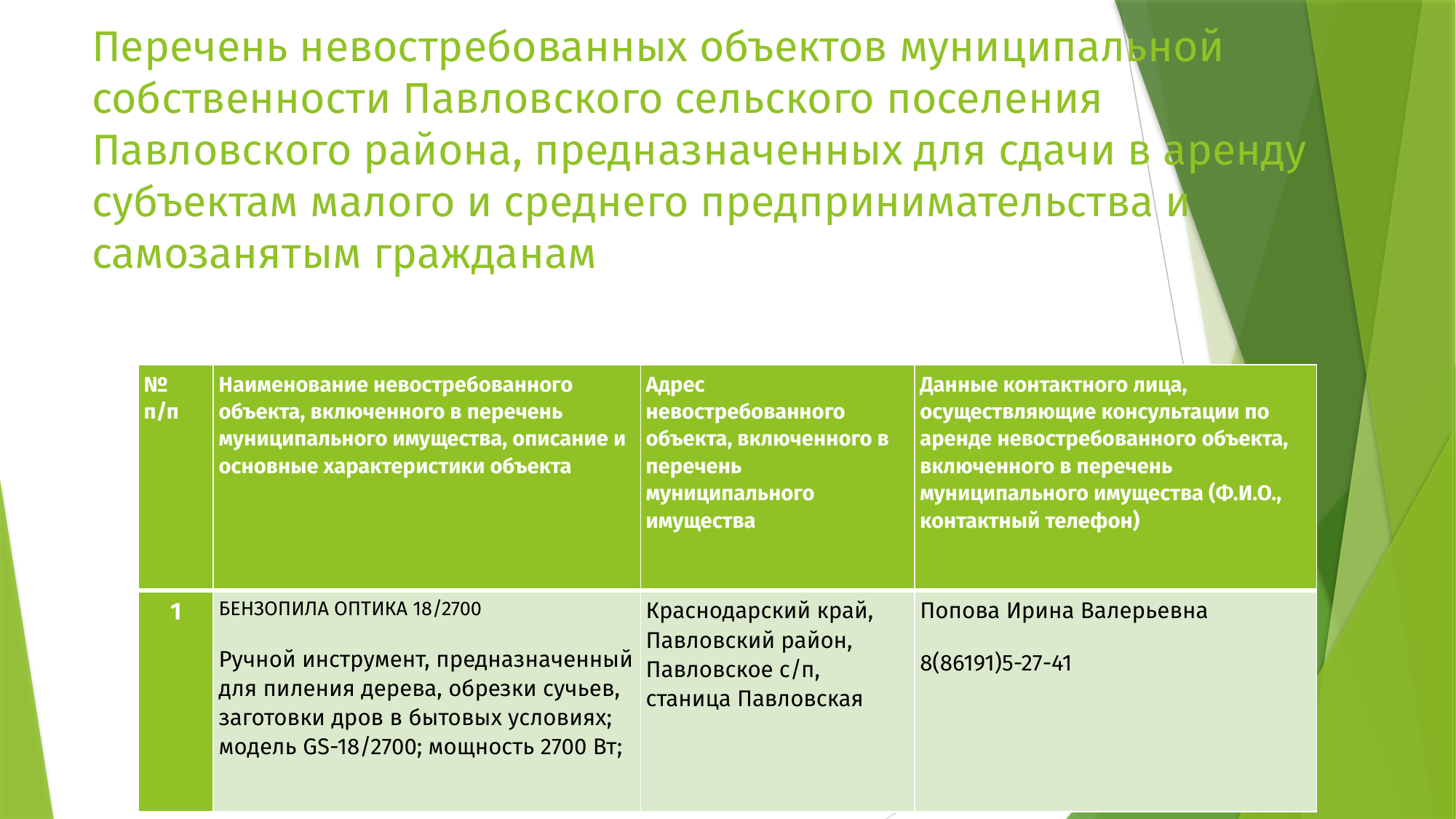

# Перечень невостребованных объектов муниципальной собственности Павловского сельского поселения Павловского района, предназначенных для сдачи в аренду субъектам малого и среднего предпринимательства и самозанятым гражданам

| № п/п | Наименование невостребованного объекта, включенного в перечень муниципального имущества, описание и основные характеристики объекта | Адрес невостребованного объекта, включенного в перечень муниципального имущества | Данные контактного лица, осуществляющие консультации по аренде невостребованного объекта, включенного в перечень муниципального имущества (Ф.И.О., контактный телефон) |
| --- | --- | --- | --- |
| 1 | БЕНЗОПИЛА ОПТИКА 18/2700 Ручной инструмент, предназначенный для пиления дерева, обрезки сучьев, заготовки дров в бытовых условиях; модель GS-18/2700; мощность 2700 Вт; | Краснодарский край, Павловский район, Павловское с/п, станица Павловская | Попова Ирина Валерьевна 8(86191)5-27-41 |